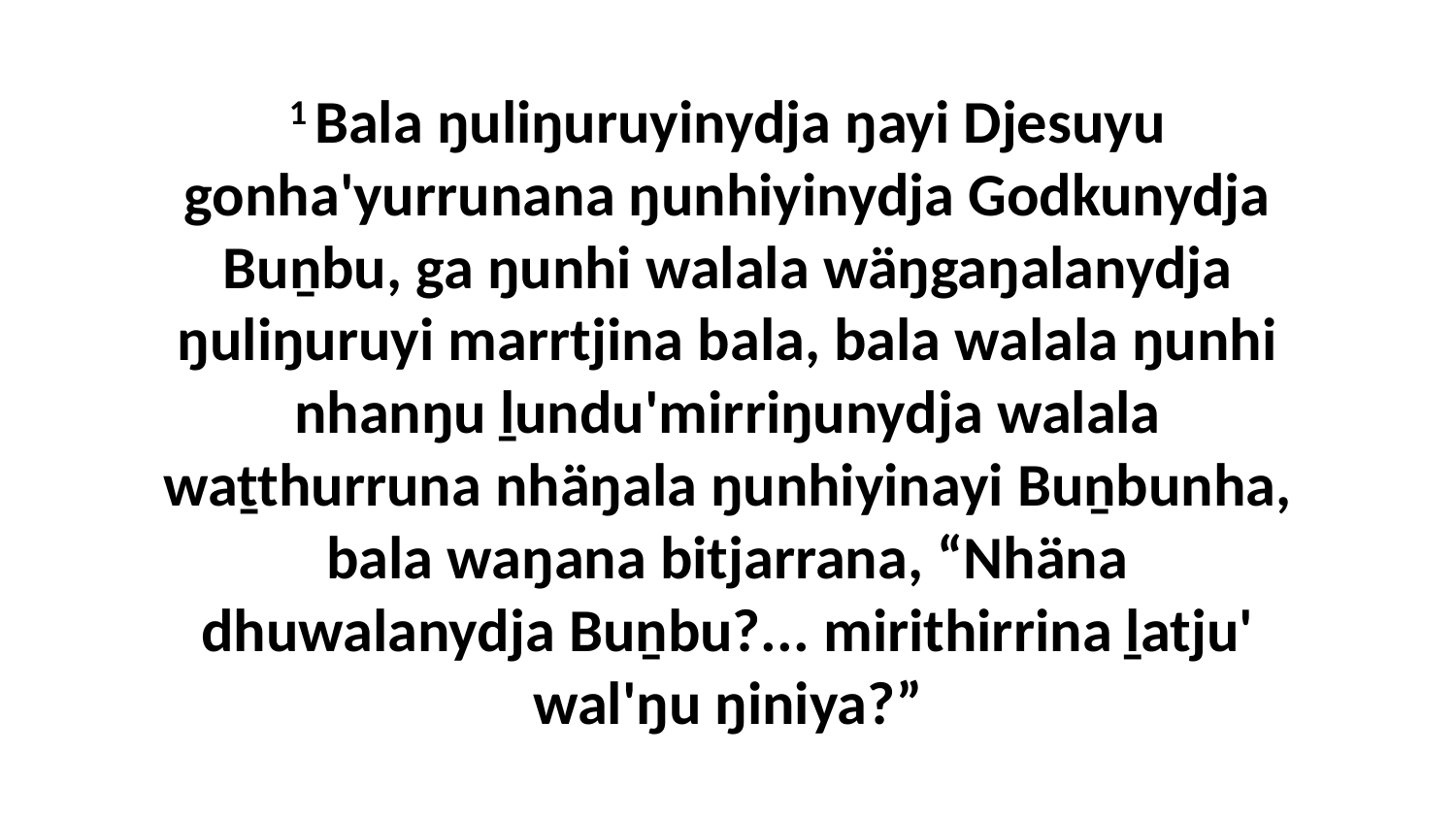

1 Bala ŋuliŋuruyinydja ŋayi Djesuyu gonha'yurrunana ŋunhiyinydja Godkunydja Buṉbu, ga ŋunhi walala wäŋgaŋalanydja ŋuliŋuruyi marrtjina bala, bala walala ŋunhi nhanŋu ḻundu'mirriŋunydja walala waṯthurruna nhäŋala ŋunhiyinayi Buṉbunha, bala waŋana bitjarrana, “Nhäna dhuwalanydja Buṉbu?... mirithirrina ḻatju' wal'ŋu ŋiniya?”